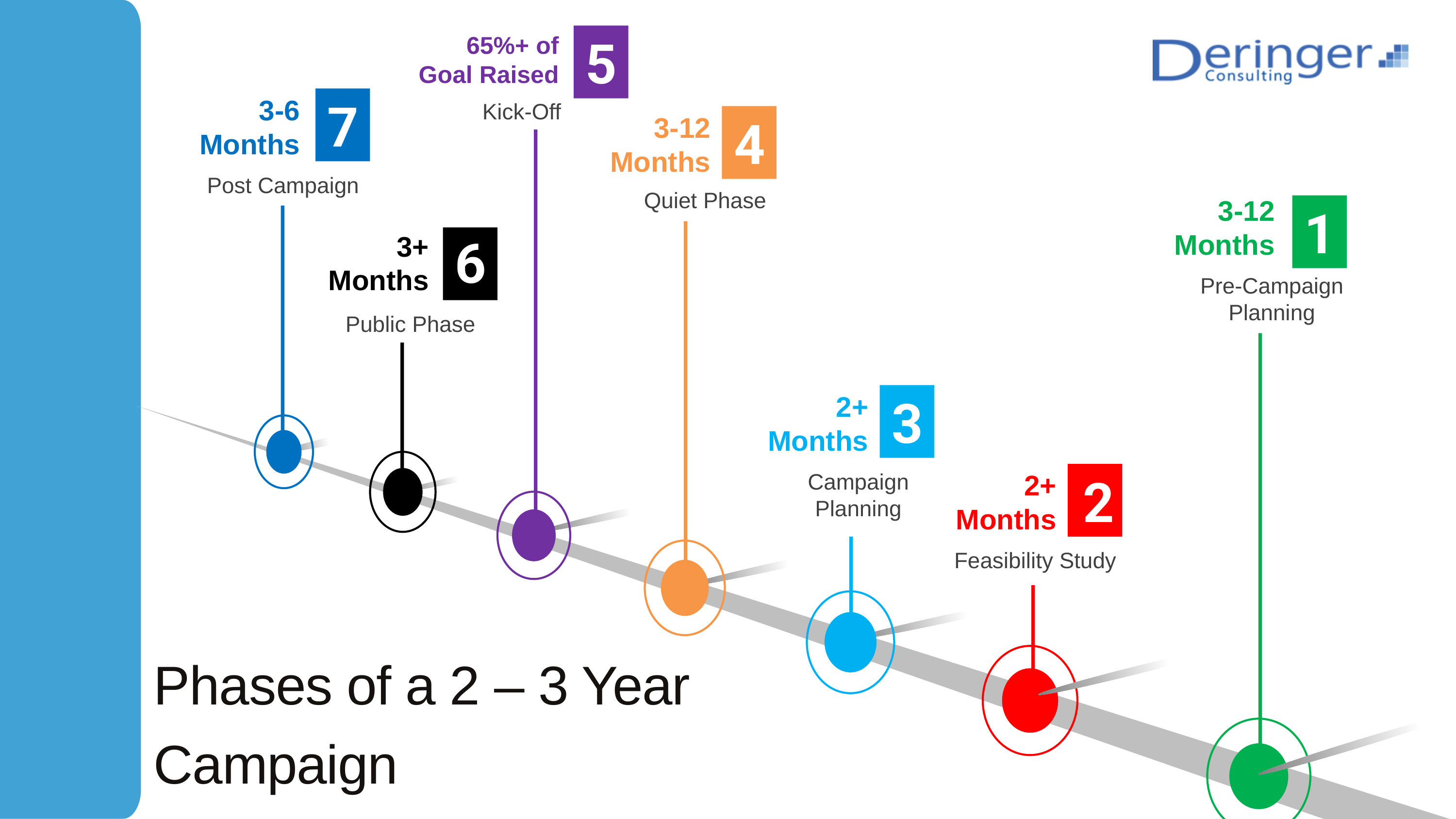

5
65%+ of
Goal Raised
Kick-Off
3-6
Months

7
Post Campaign
3-12
Months

4
Quiet Phase

3-12
Months

1
Pre-Campaign Planning

6
3+
Months

Public Phase

2+
Months

3
Campaign Planning

2+
Months

2
Feasibility Study

Phases of a 2 – 3 Year Campaign